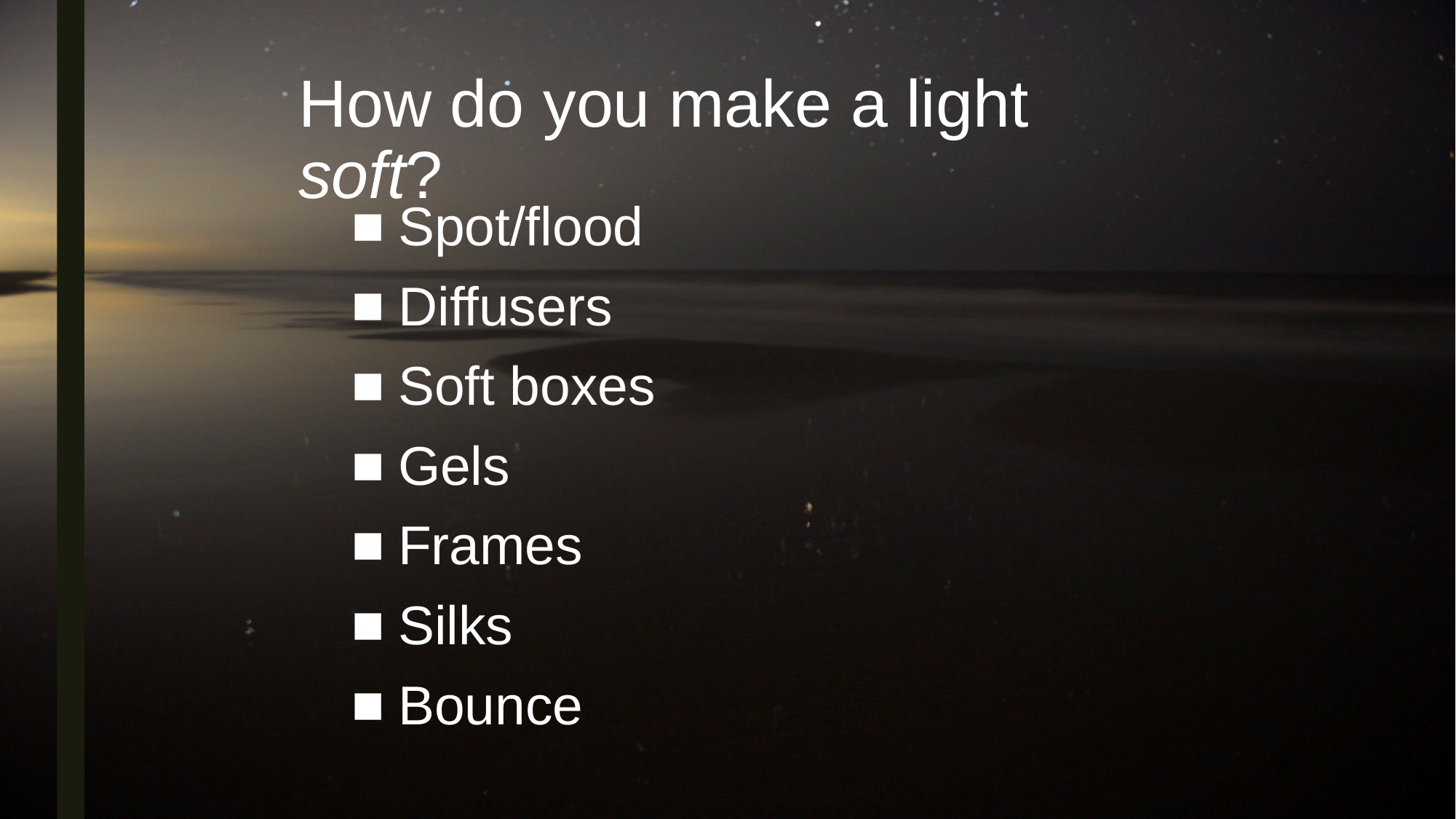

# How do you make a light soft?
Spot/flood
Diffusers
Soft boxes
Gels
Frames
Silks
Bounce